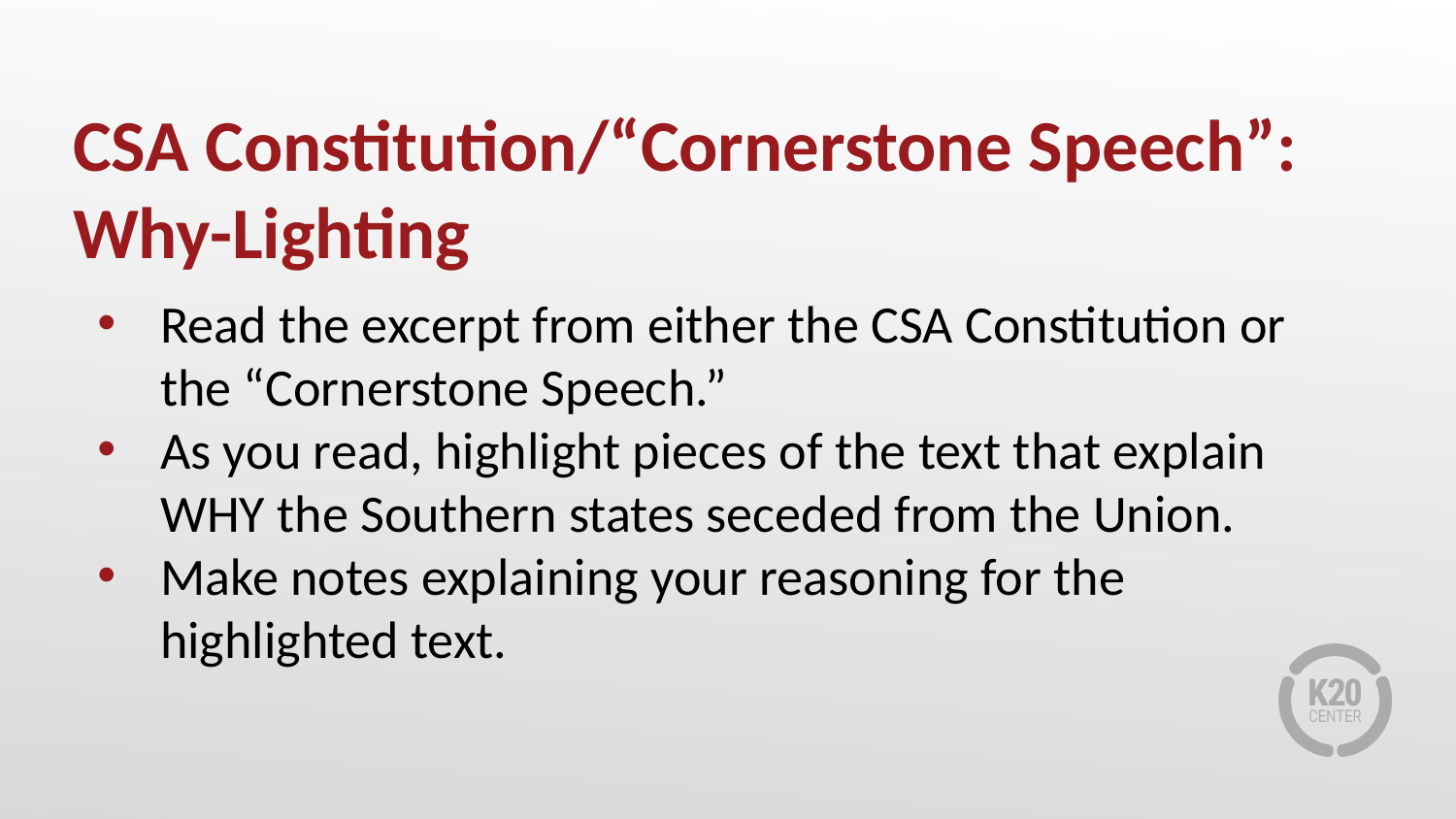

# CSA Constitution/“Cornerstone Speech”: Why-Lighting
Read the excerpt from either the CSA Constitution or the “Cornerstone Speech.”
As you read, highlight pieces of the text that explain WHY the Southern states seceded from the Union.
Make notes explaining your reasoning for the highlighted text.